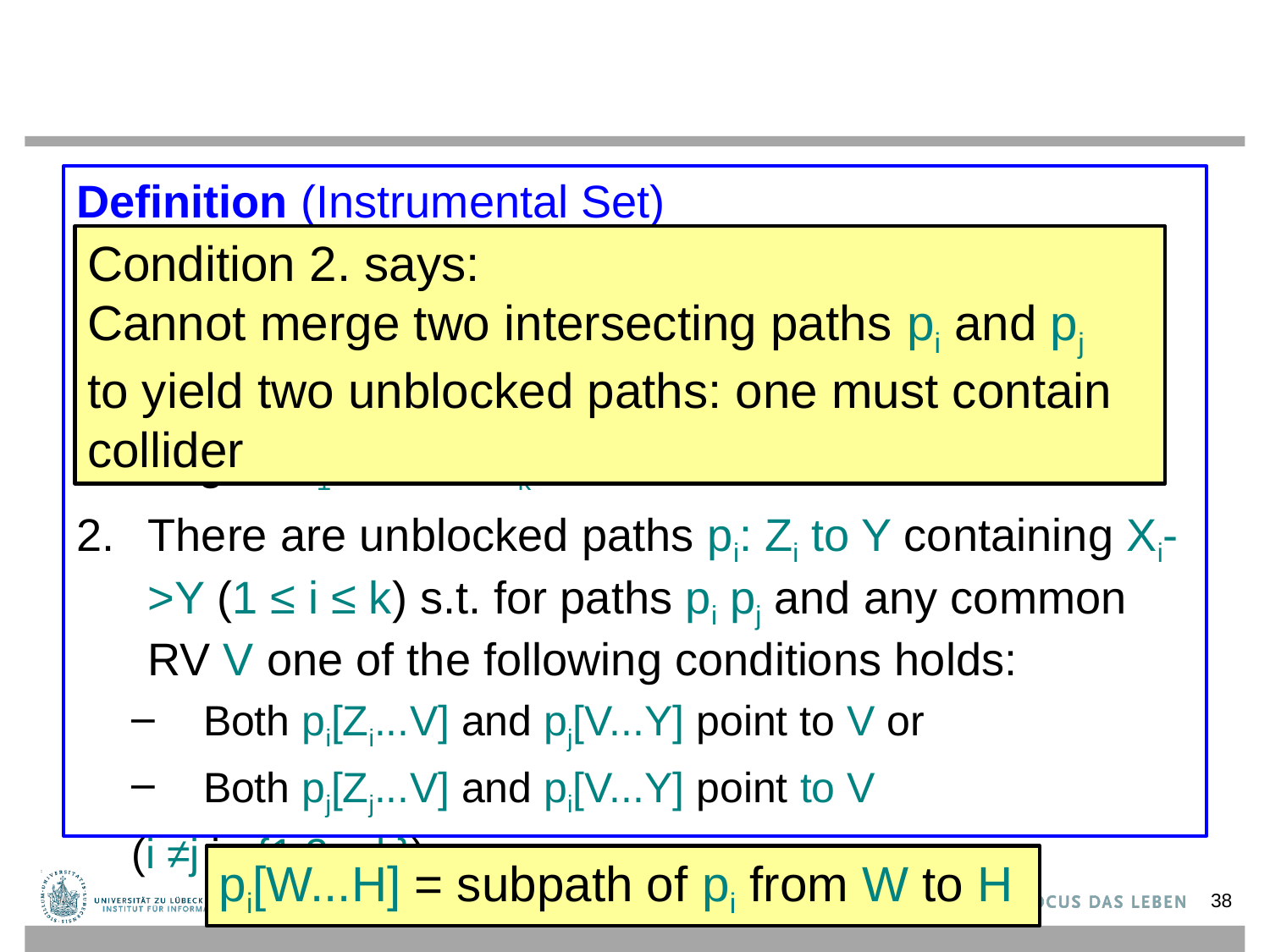

#
Definition (Instrumental Set)
Set {Z1, ..., Zk} is instrumental set for coefficient α1...αk with Xi-αk->Y iff
For each i, Zi is separated from Y in G‘ (= G with edges X1->Y, ..., Xk->Y
There are unblocked paths pi: Zi to Y containing Xi->Y (1 ≤ i ≤ k) s.t. for paths pi pj and any common RV V one of the following conditions holds:
Both pi[Zi...V] and pj[V...Y] point to V or
Both pj[Zj...V] and pi[V...Y] point to V
(i ≠j in {1,2,...k})

Condition 2. says:
Cannot merge two intersecting paths pi and pj
to yield two unblocked paths: one must contain collider
pi[W...H] = subpath of pi from W to H
38